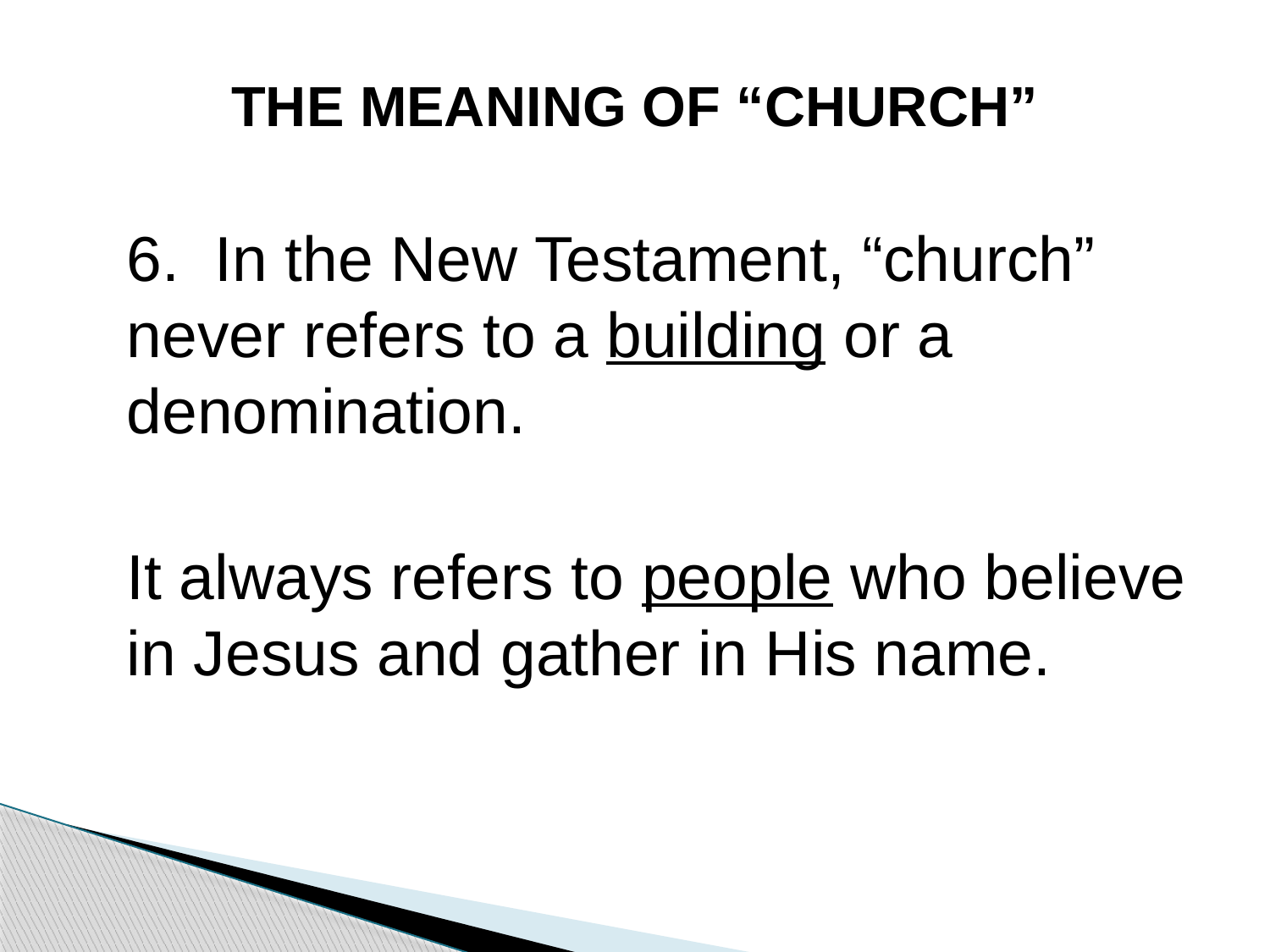

# THE MEANING OF “CHURCH”
6.  In the New Testament, “church” never refers to a building or a denomination.

It always refers to people who believe in Jesus and gather in His name.